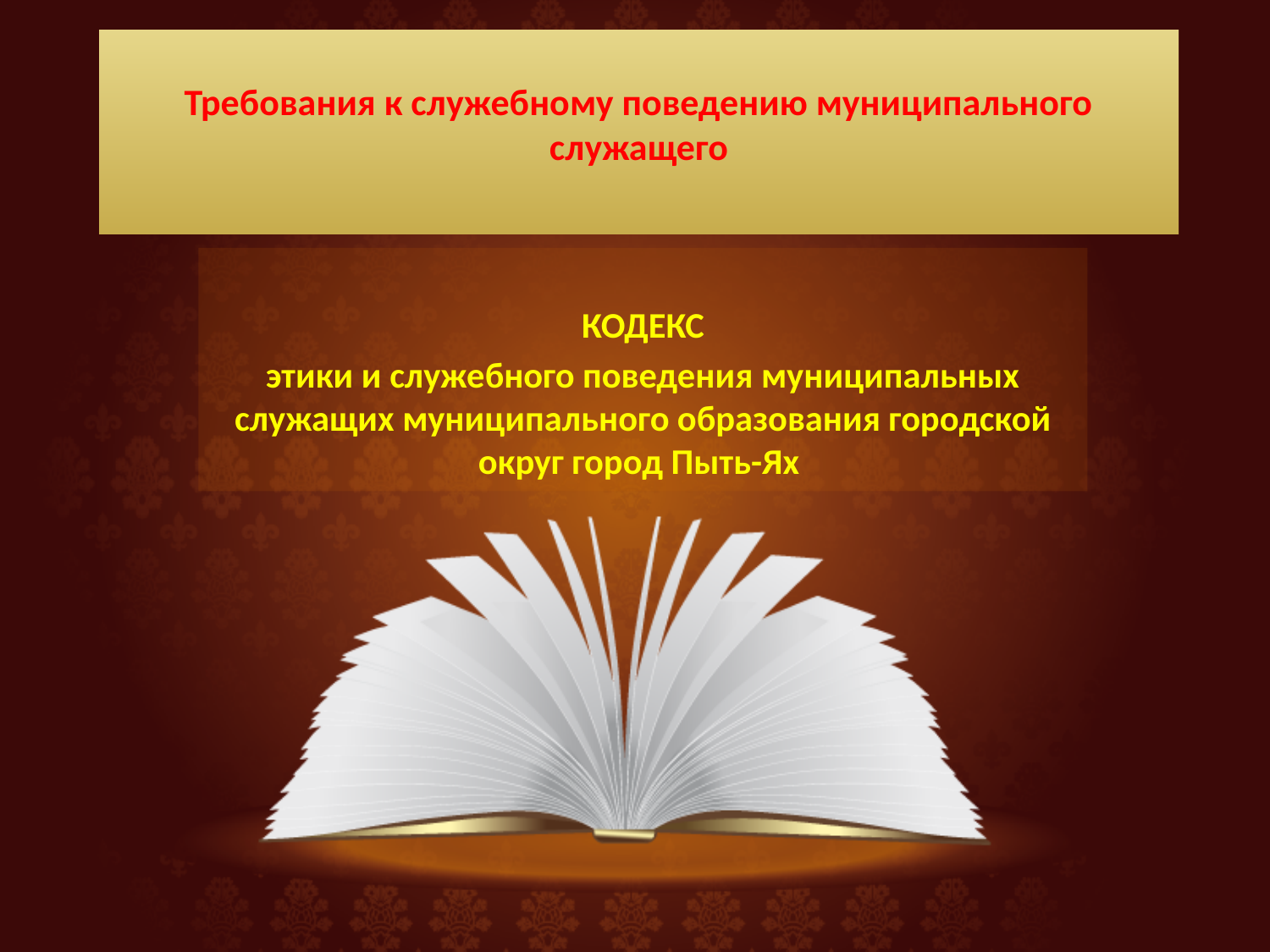

# Требования к служебному поведению муниципального служащего

КОДЕКС
этики и служебного поведения муниципальных служащих муниципального образования городской округ город Пыть-Ях